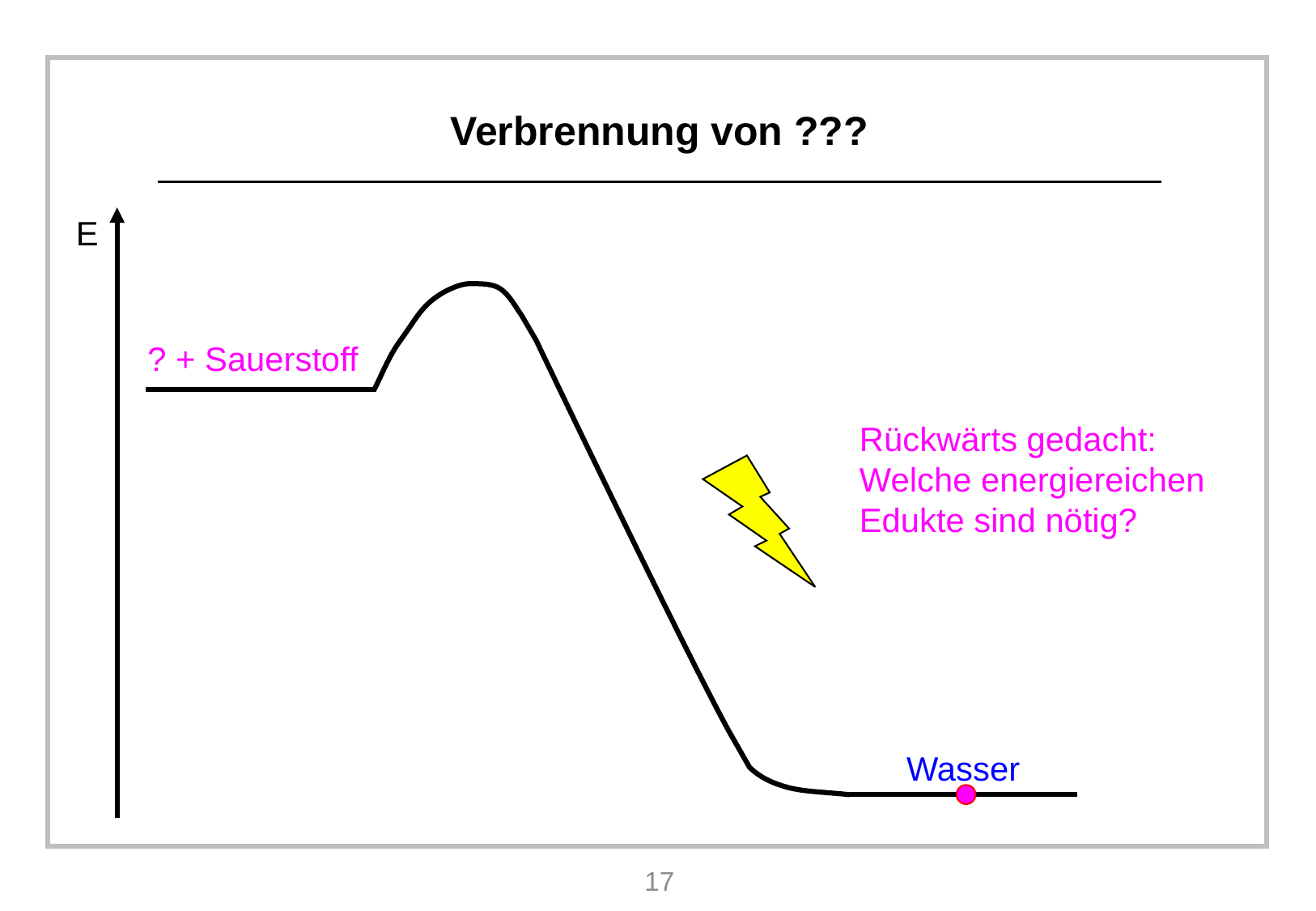

# Verbrennung von ???
E

? + Sauerstoff
Rückwärts gedacht: Welche energiereichen Edukte sind nötig?

Wasser

17